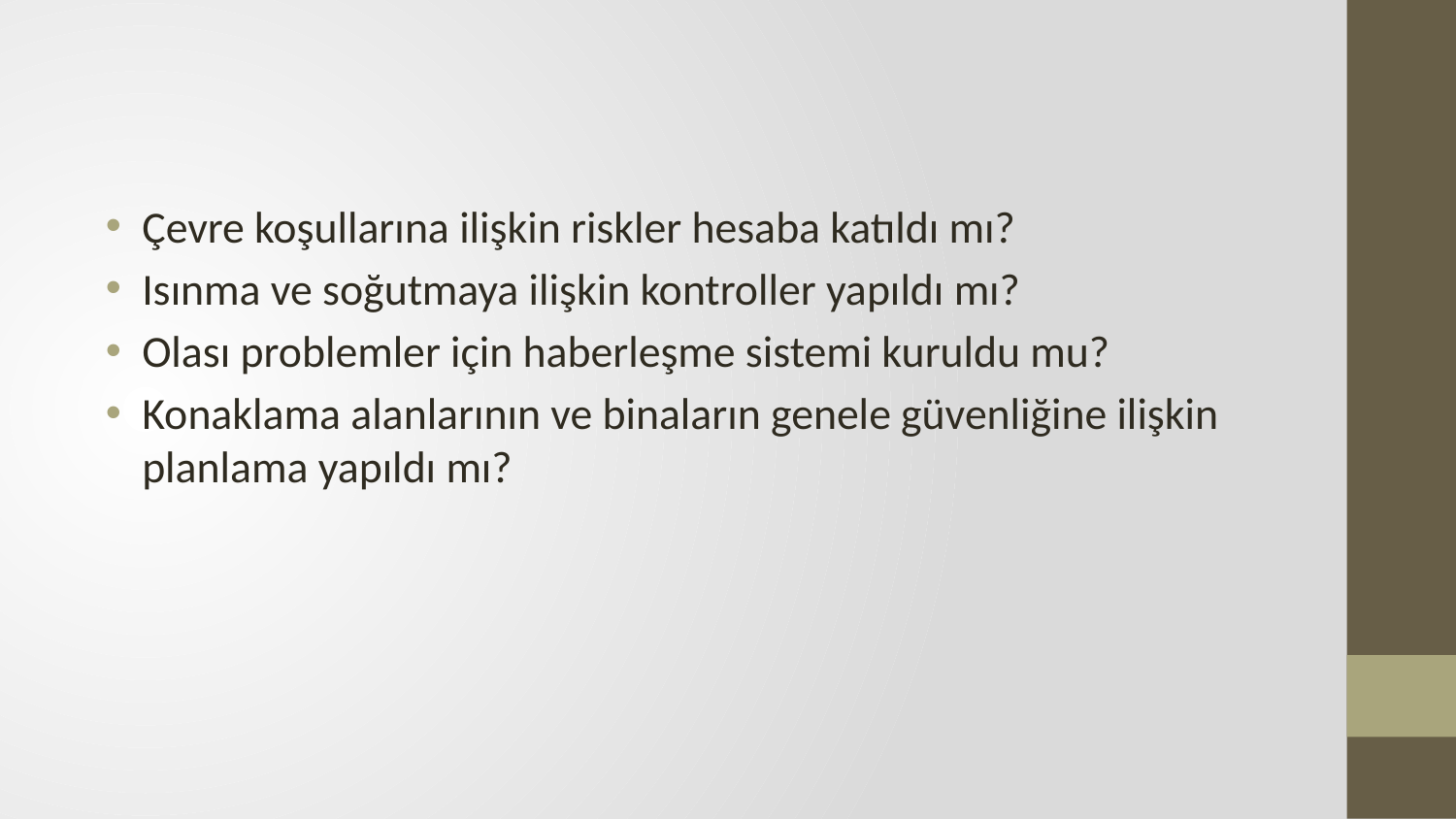

#
Çevre koşullarına ilişkin riskler hesaba katıldı mı?
Isınma ve soğutmaya ilişkin kontroller yapıldı mı?
Olası problemler için haberleşme sistemi kuruldu mu?
Konaklama alanlarının ve binaların genele güvenliğine ilişkin planlama yapıldı mı?